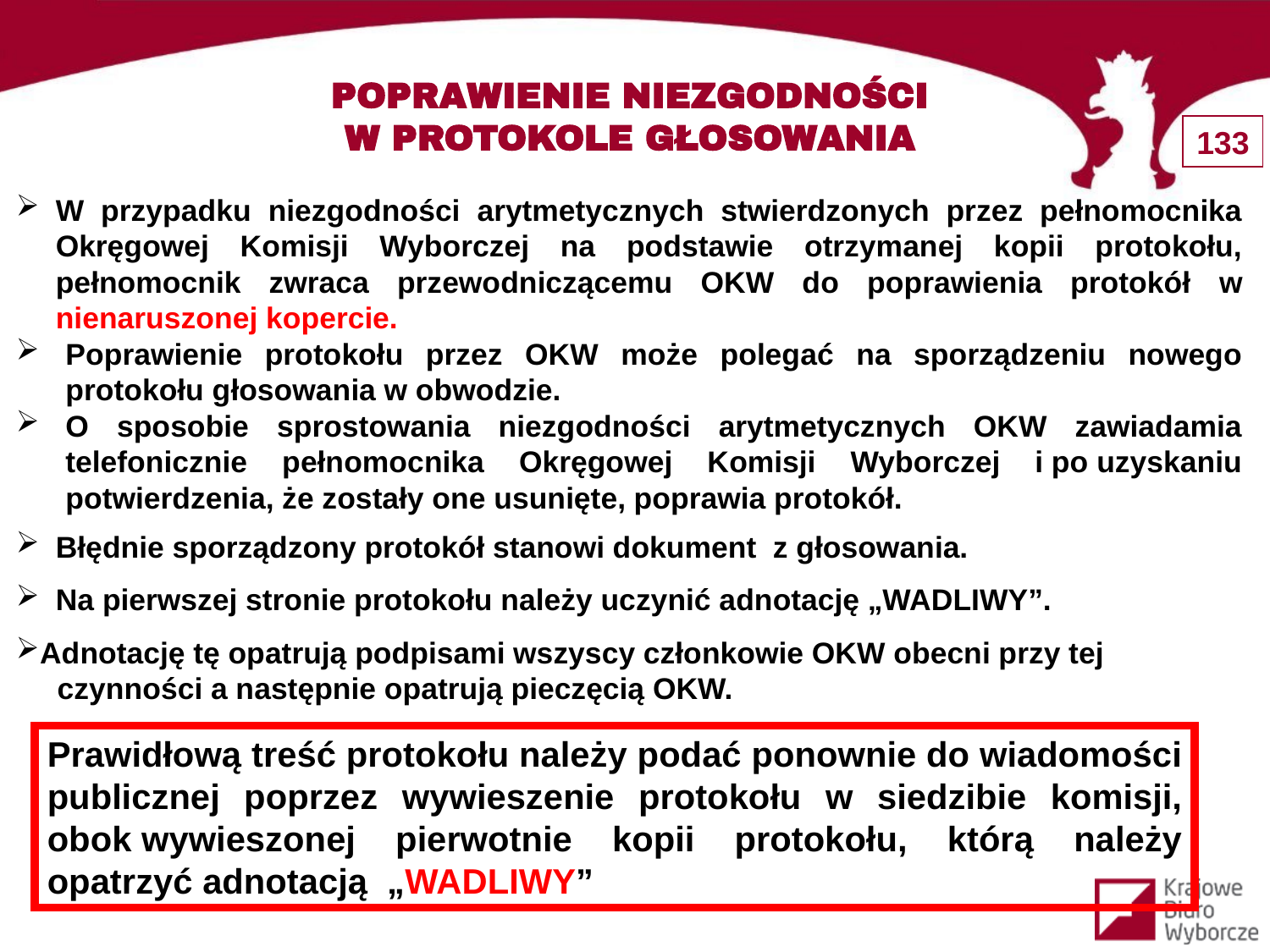

POPRAWIENIE NIEZGODNOŚCI W PROTOKOLE GŁOSOWANIA
W przypadku niezgodności arytmetycznych stwierdzonych przez pełnomocnika Okręgowej Komisji Wyborczej na podstawie otrzymanej kopii protokołu, pełnomocnik zwraca przewodniczącemu OKW do poprawienia protokół w nienaruszonej kopercie.
Poprawienie protokołu przez OKW może polegać na sporządzeniu nowego protokołu głosowania w obwodzie.
O sposobie sprostowania niezgodności arytmetycznych OKW zawiadamia telefonicznie pełnomocnika Okręgowej Komisji Wyborczej i po uzyskaniu potwierdzenia, że zostały one usunięte, poprawia protokół.
Błędnie sporządzony protokół stanowi dokument  z głosowania.

Na pierwszej stronie protokołu należy uczynić adnotację „WADLIWY”.

Adnotację tę opatrują podpisami wszyscy członkowie OKW obecni przy tej
     czynności a następnie opatrują pieczęcią OKW.
Prawidłową treść protokołu należy podać ponownie do wiadomości publicznej poprzez wywieszenie protokołu w siedzibie komisji, obok wywieszonej pierwotnie kopii protokołu, którą należy opatrzyć adnotacją  „WADLIWY”